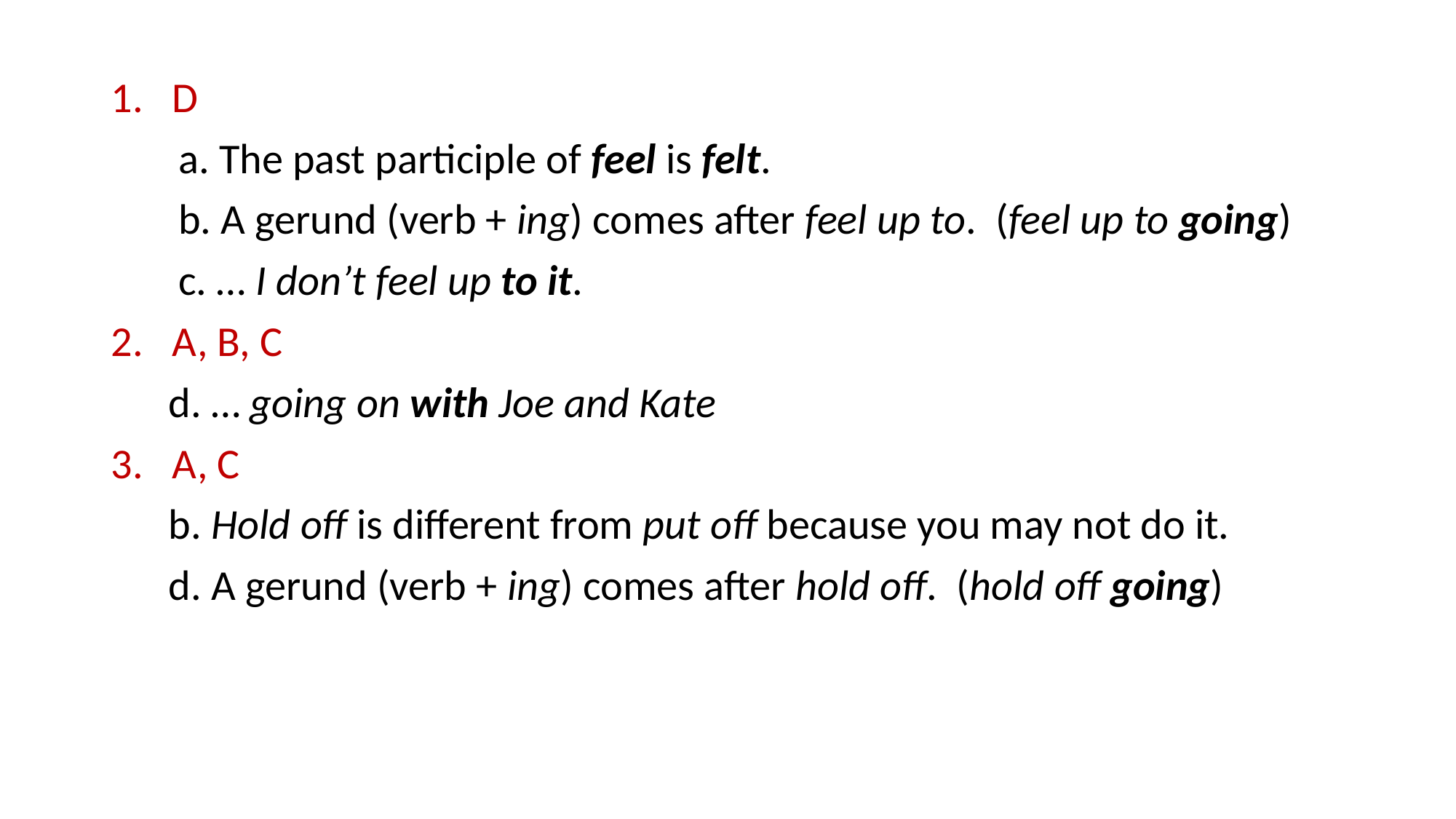

#
D
       a. The past participle of feel is felt.
       b. A gerund (verb + ing) comes after feel up to.  (feel up to going)
       c. … I don’t feel up to it.
A, B, C
      d. … going on with Joe and Kate
A, C
      b. Hold off is different from put off because you may not do it.
      d. A gerund (verb + ing) comes after hold off.  (hold off going)